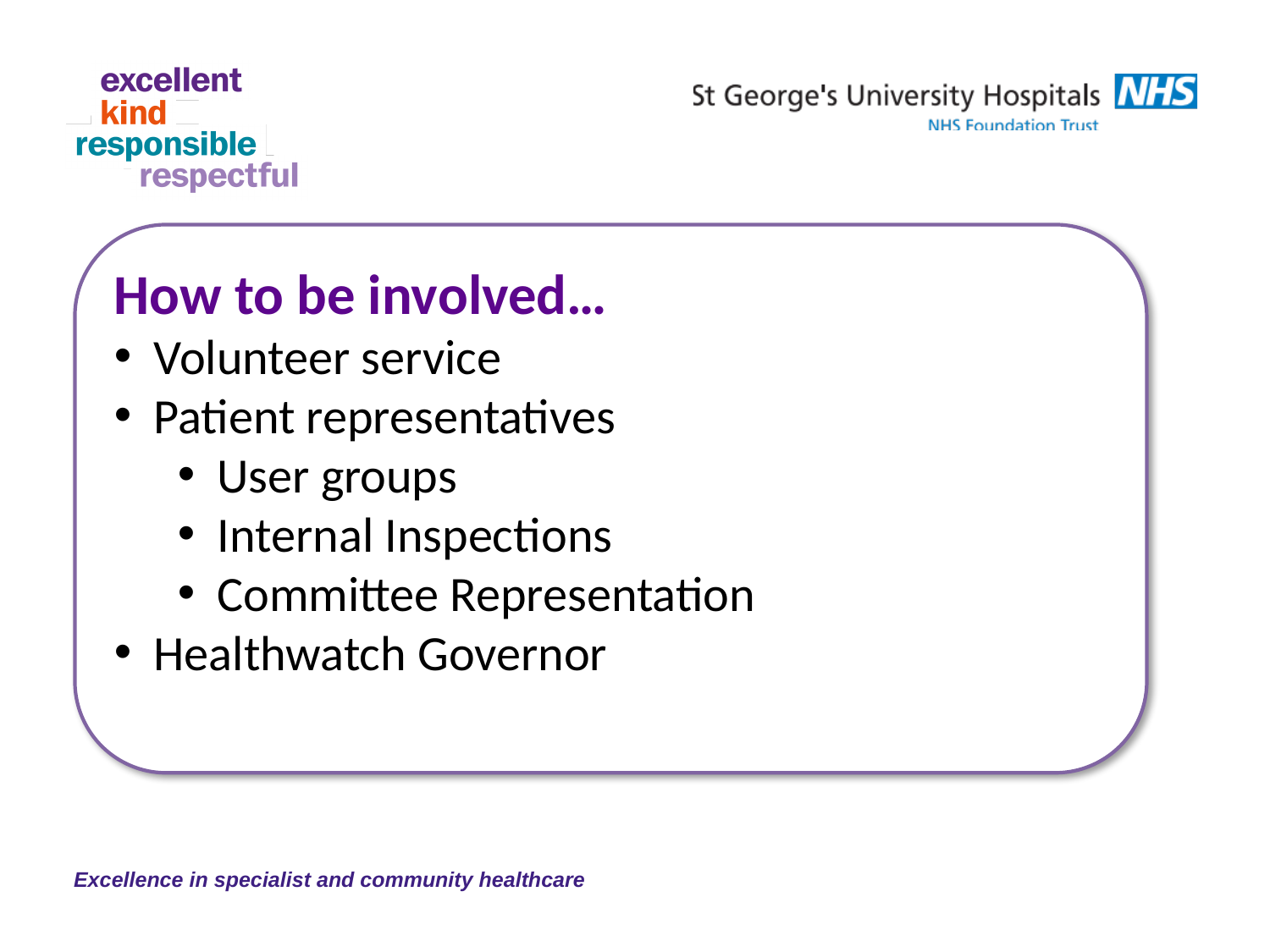

How to be involved…
Volunteer service
Patient representatives
User groups
Internal Inspections
Committee Representation
Healthwatch Governor